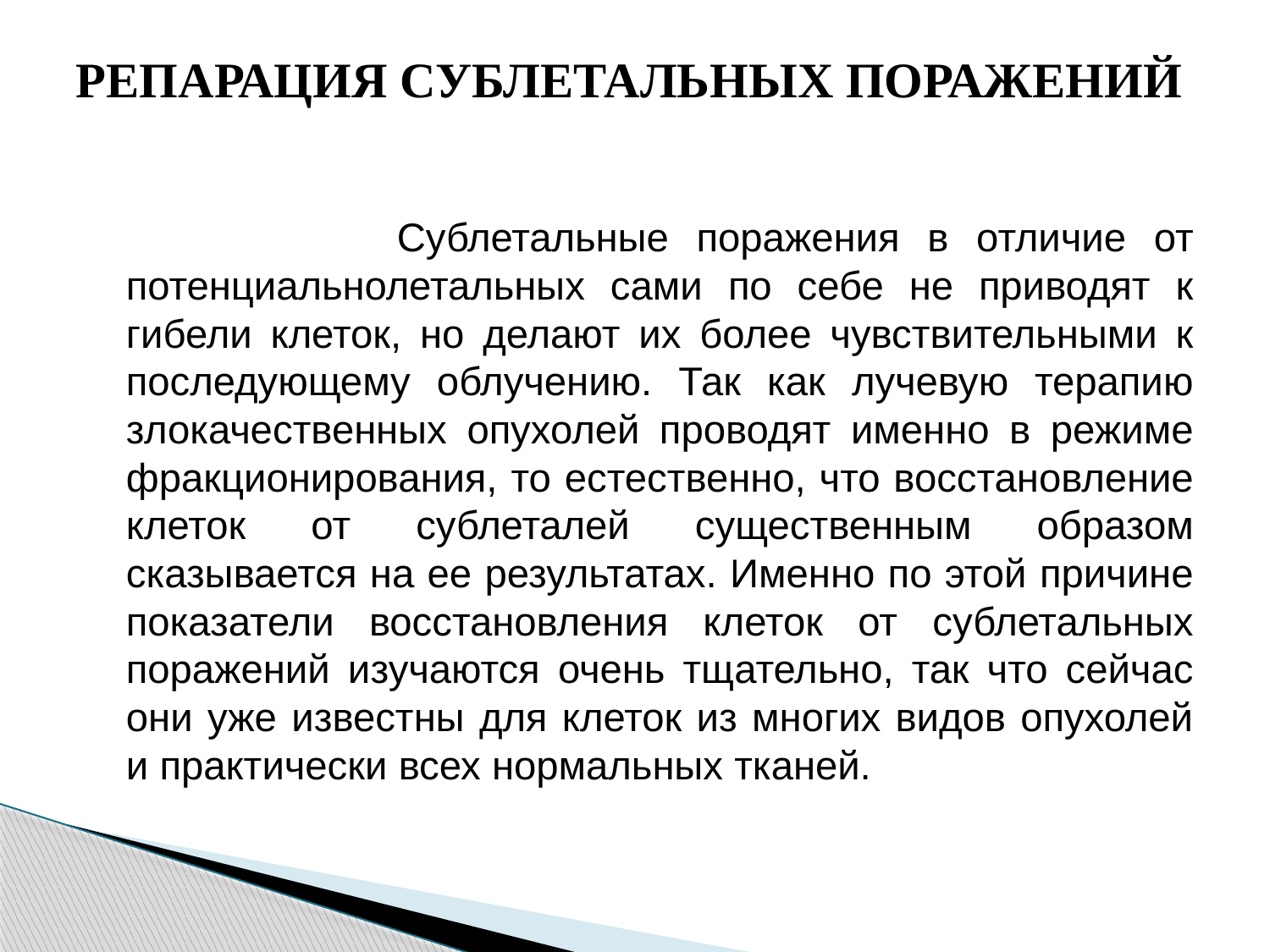

# РЕПАРАЦИЯ СУБЛЕТАЛЬНЫХ ПОРАЖЕНИЙ
           Сублетальные поражения в отличие от потенциальнолетальных сами по себе не приводят к гибели клеток, но делают их более чувствительными к последующему облучению. Так как лучевую терапию злокачественных опухолей проводят именно в режиме фракционирования, то естественно, что восстановление клеток от сублеталей существенным образом сказывается на ее результатах. Именно по этой причине показатели восстановления клеток от сублетальных поражений изучаются очень тщательно, так что сейчас они уже известны для клеток из многих видов опухолей и практически всех нормальных тканей.